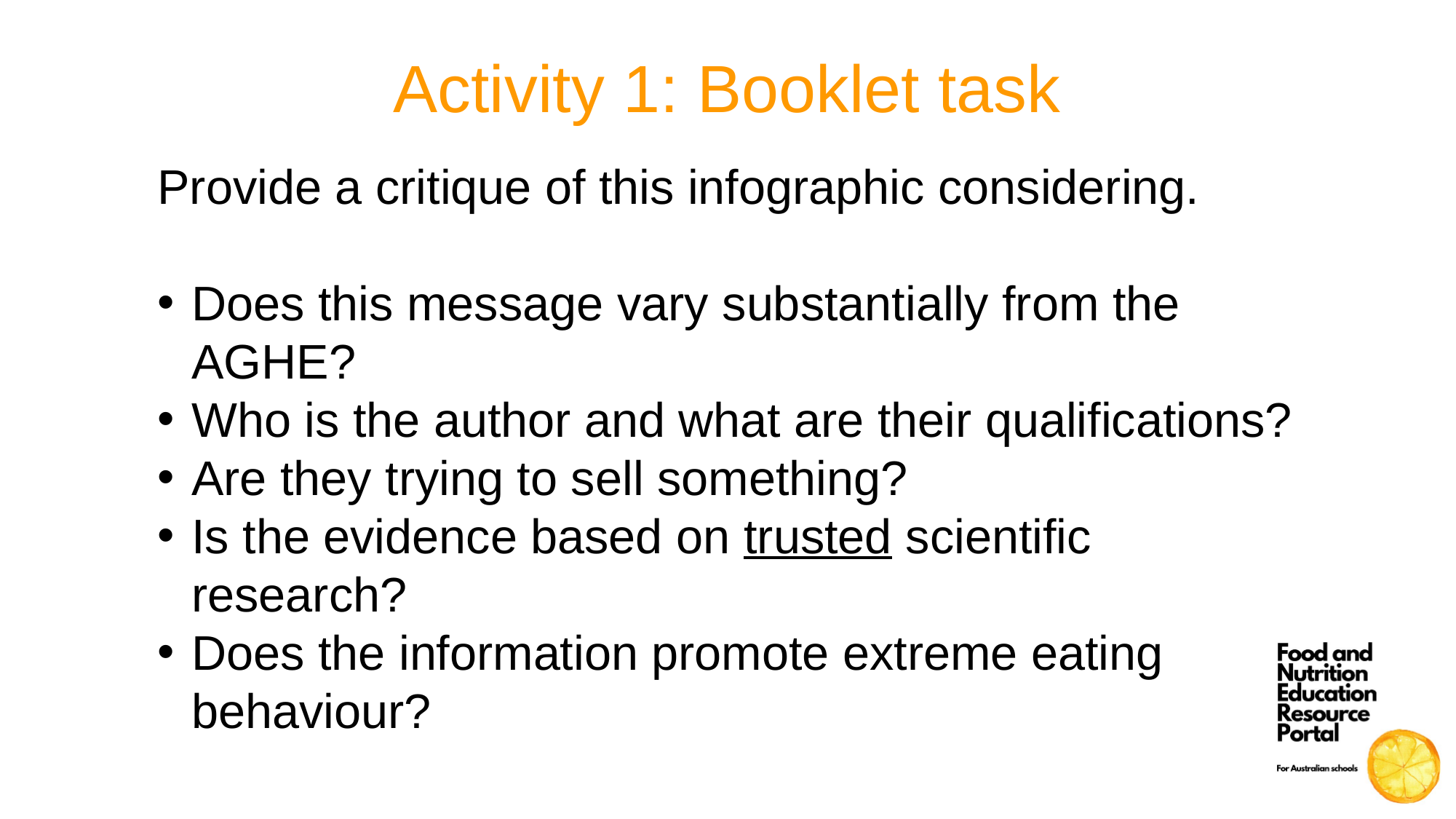

# Activity 1: Booklet task
Provide a critique of this infographic considering.

Does this message vary substantially from the AGHE?
Who is the author and what are their qualifications?
Are they trying to sell something?
Is the evidence based on trusted scientific research?
Does the information promote extreme eating behaviour?